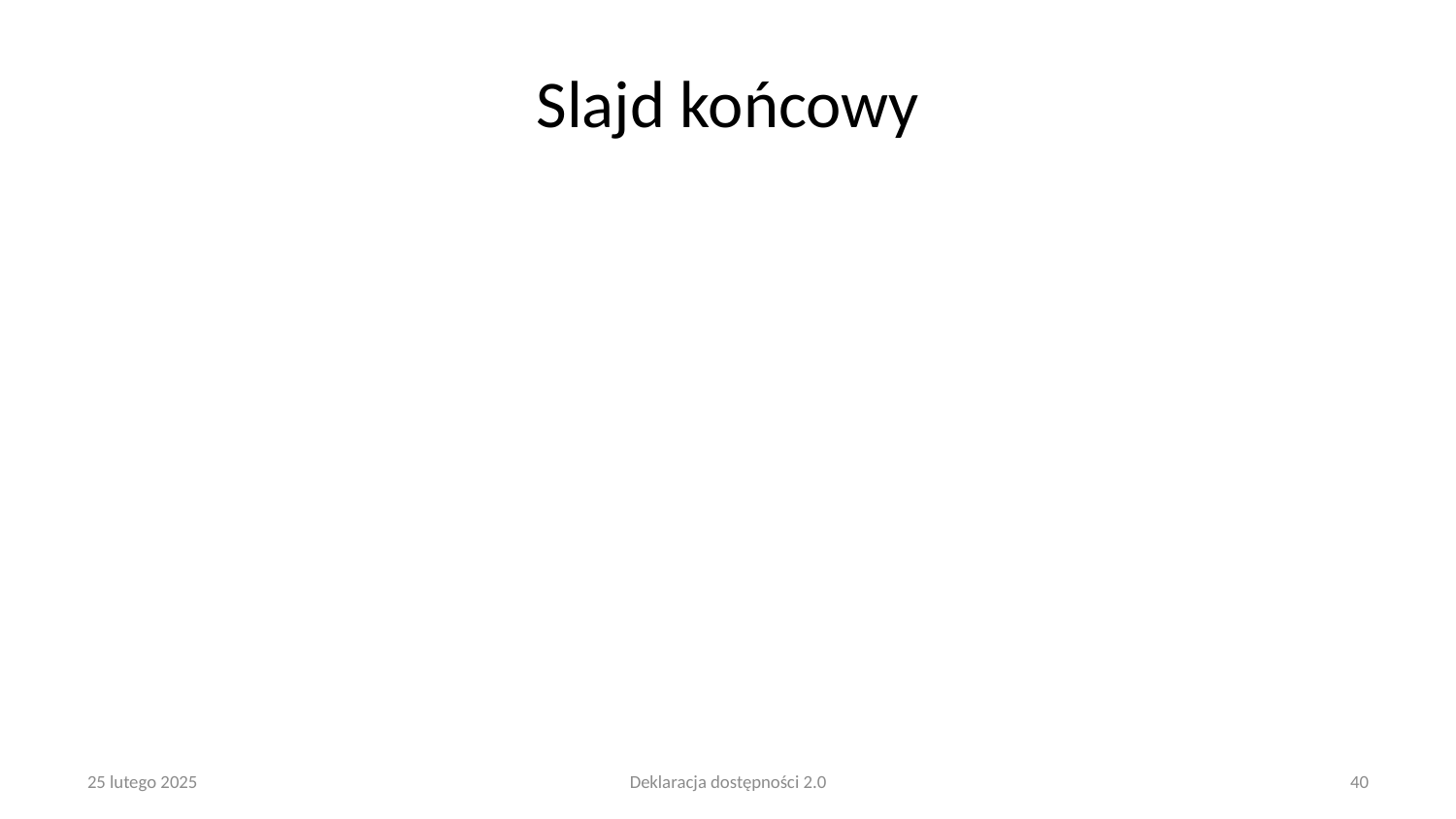

# Slajd końcowy
25 lutego 2025
Deklaracja dostępności 2.0
40